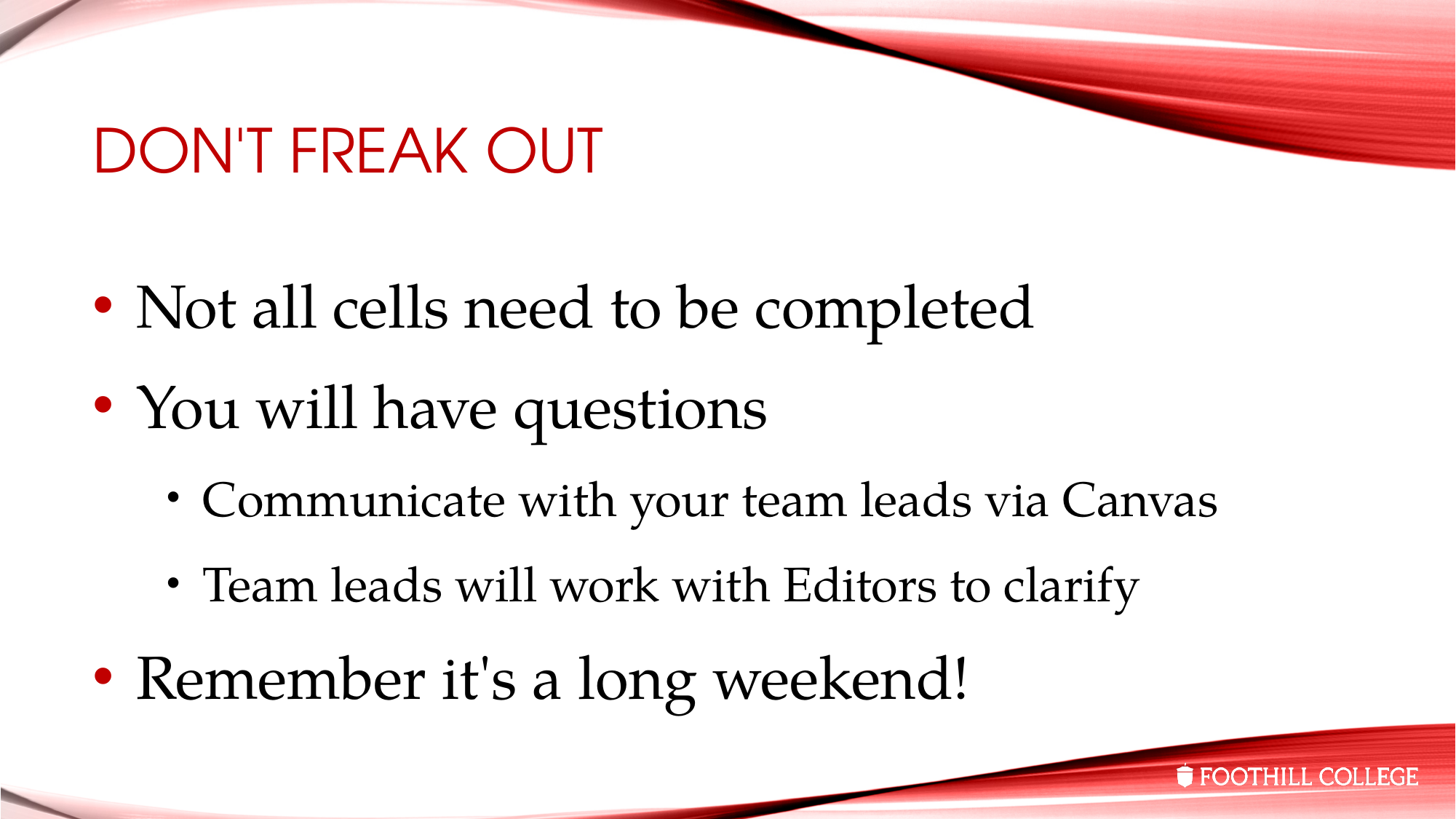

# Don't Freak Out
Not all cells need to be completed
You will have questions
Communicate with your team leads via Canvas
Team leads will work with Editors to clarify
Remember it's a long weekend!